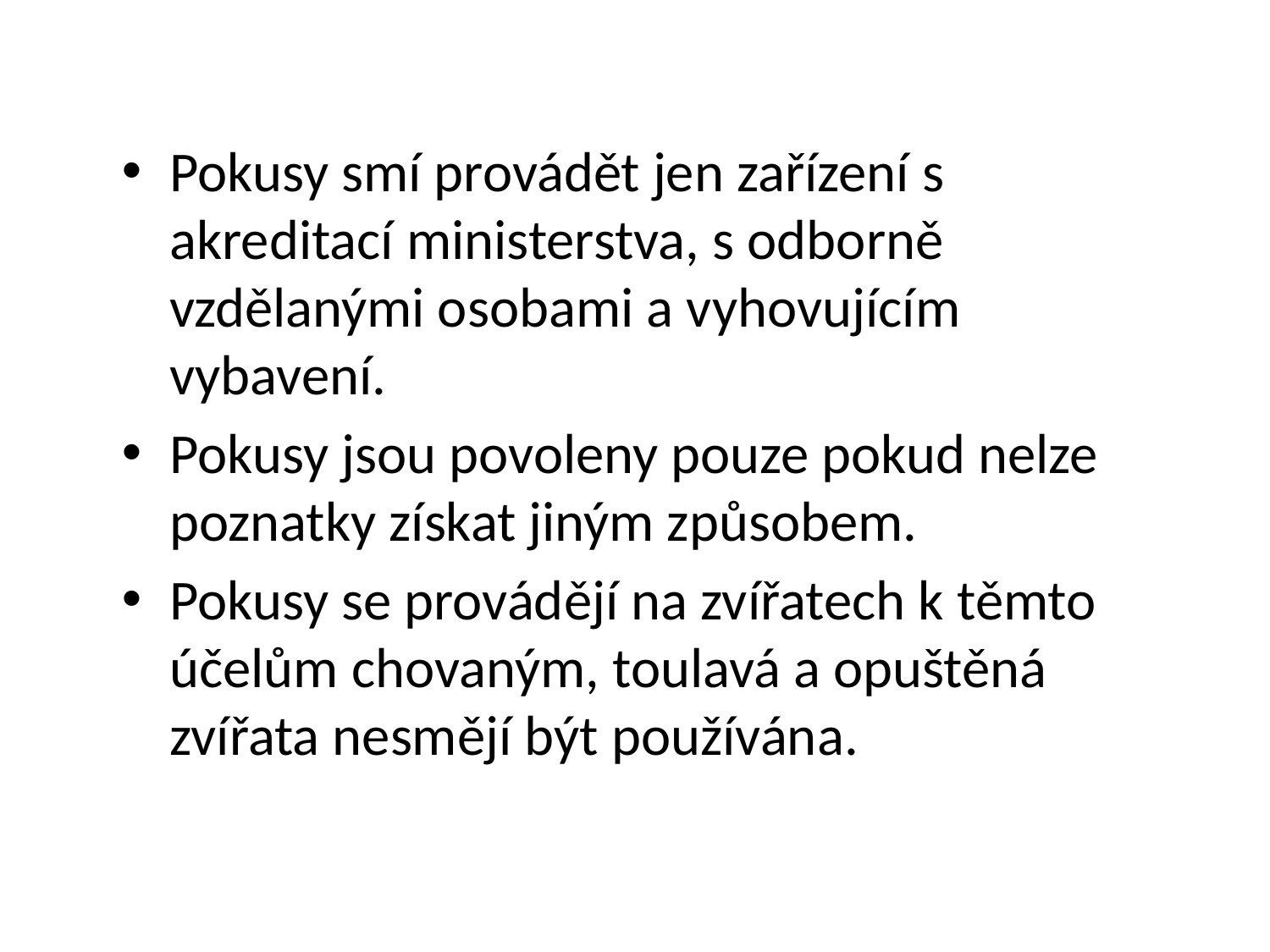

Pokusy smí provádět jen zařízení s akreditací ministerstva, s odborně vzdělanými osobami a vyhovujícím vybavení.
Pokusy jsou povoleny pouze pokud nelze poznatky získat jiným způsobem.
Pokusy se provádějí na zvířatech k těmto účelům chovaným, toulavá a opuštěná zvířata nesmějí být používána.